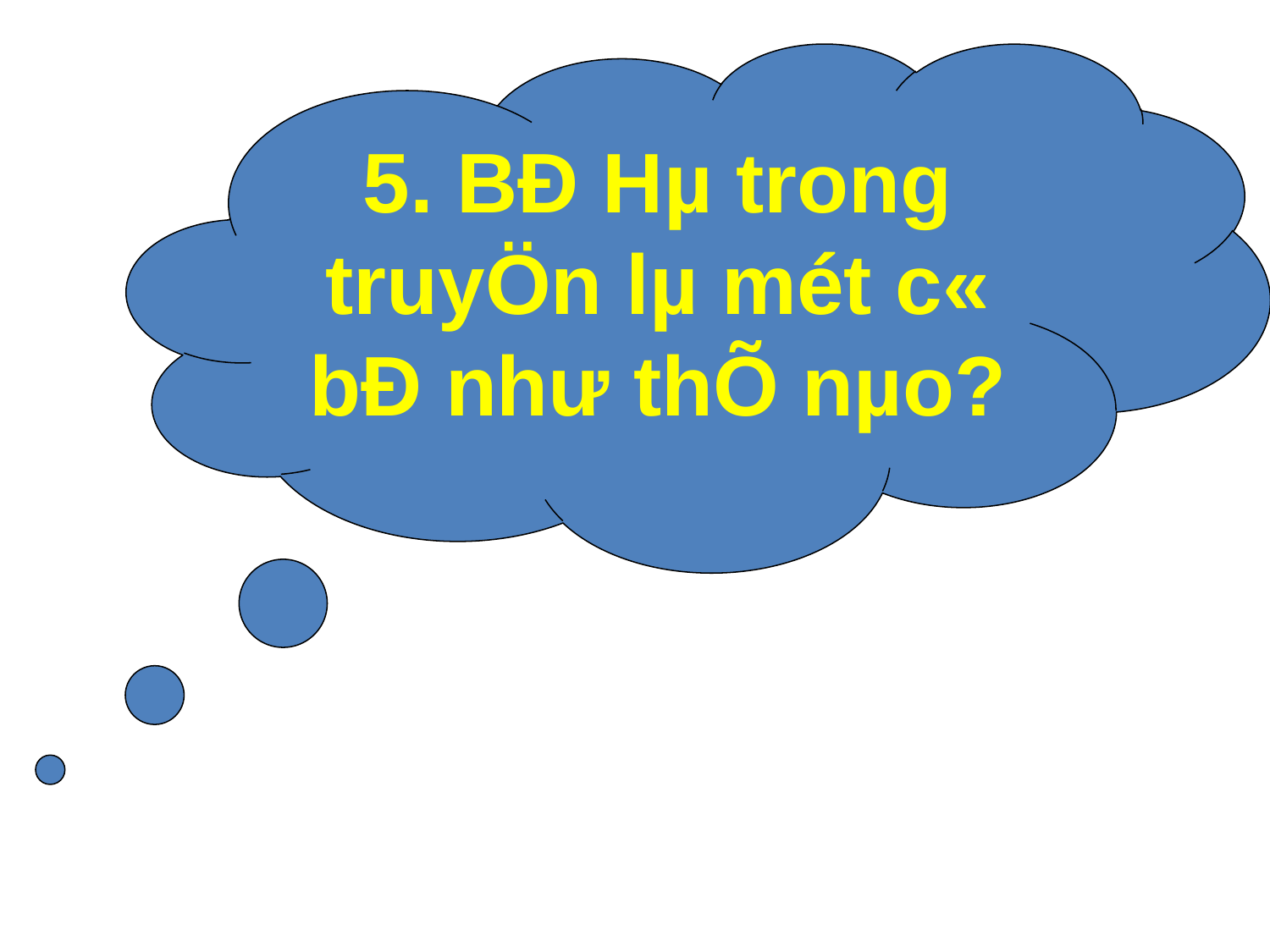

5. BÐ Hµ trong truyÖn lµ mét c« bÐ như­ thÕ nµo?